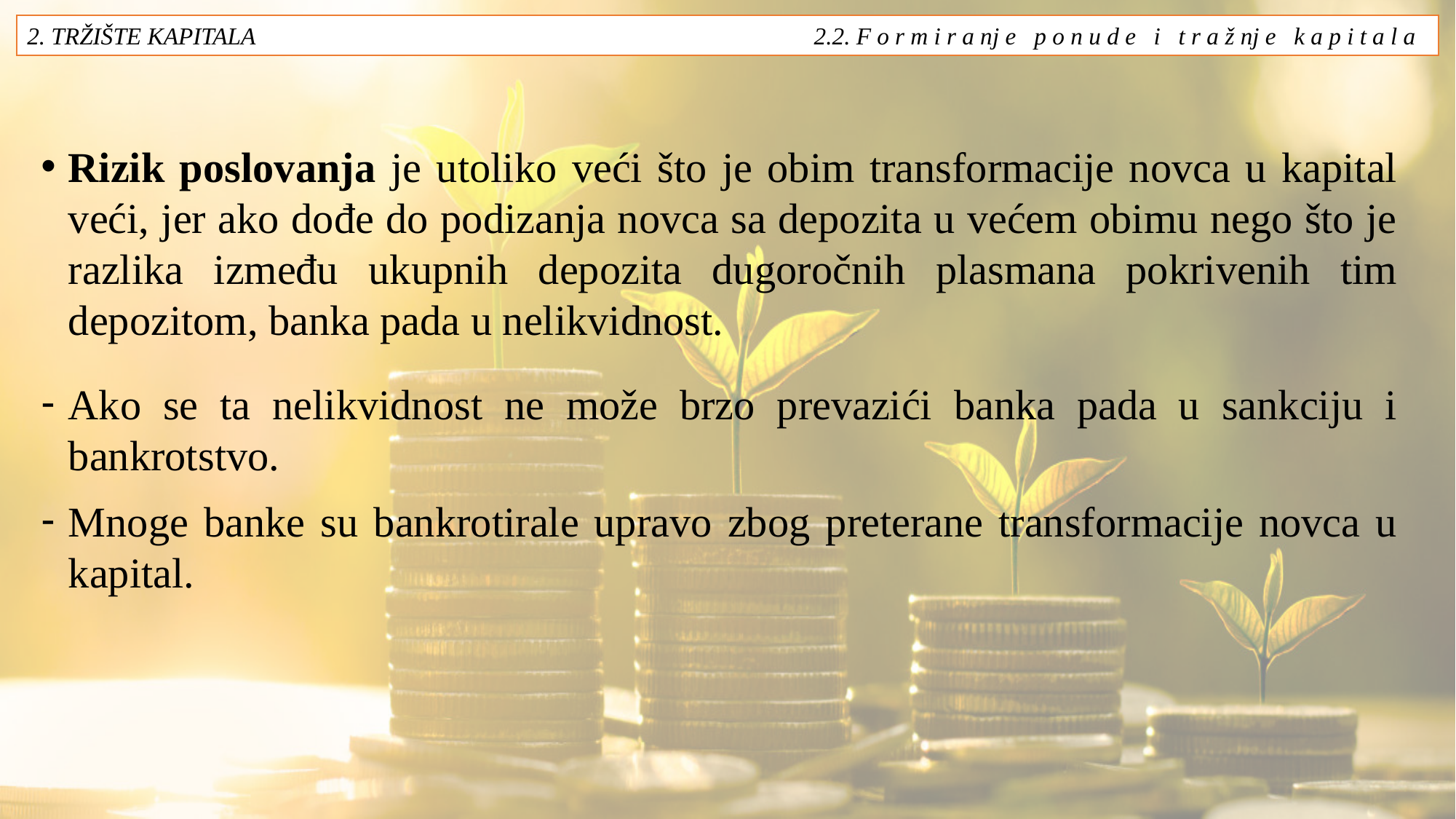

2. TRŽIŠTE KAPITALA                                                                                             2.2. F o r m i r a nj e   p o n u d e   i   t r a ž nj e   k a p i t a l a
Rizik poslovanja je utoliko veći što je obim transformacije novca u kapital veći, jer ako dođe do podizanja novca sa depozita u većem obimu nego što je razlika između ukupnih depozita dugoročnih plasmana pokrivenih tim depozitom, banka pada u nelikvidnost.
Ako se ta nelikvidnost ne može brzo prevazići banka pada u sankciju i bankrotstvo.
Mnoge banke su bankrotirale upravo zbog preterane transformacije novca u kapital.